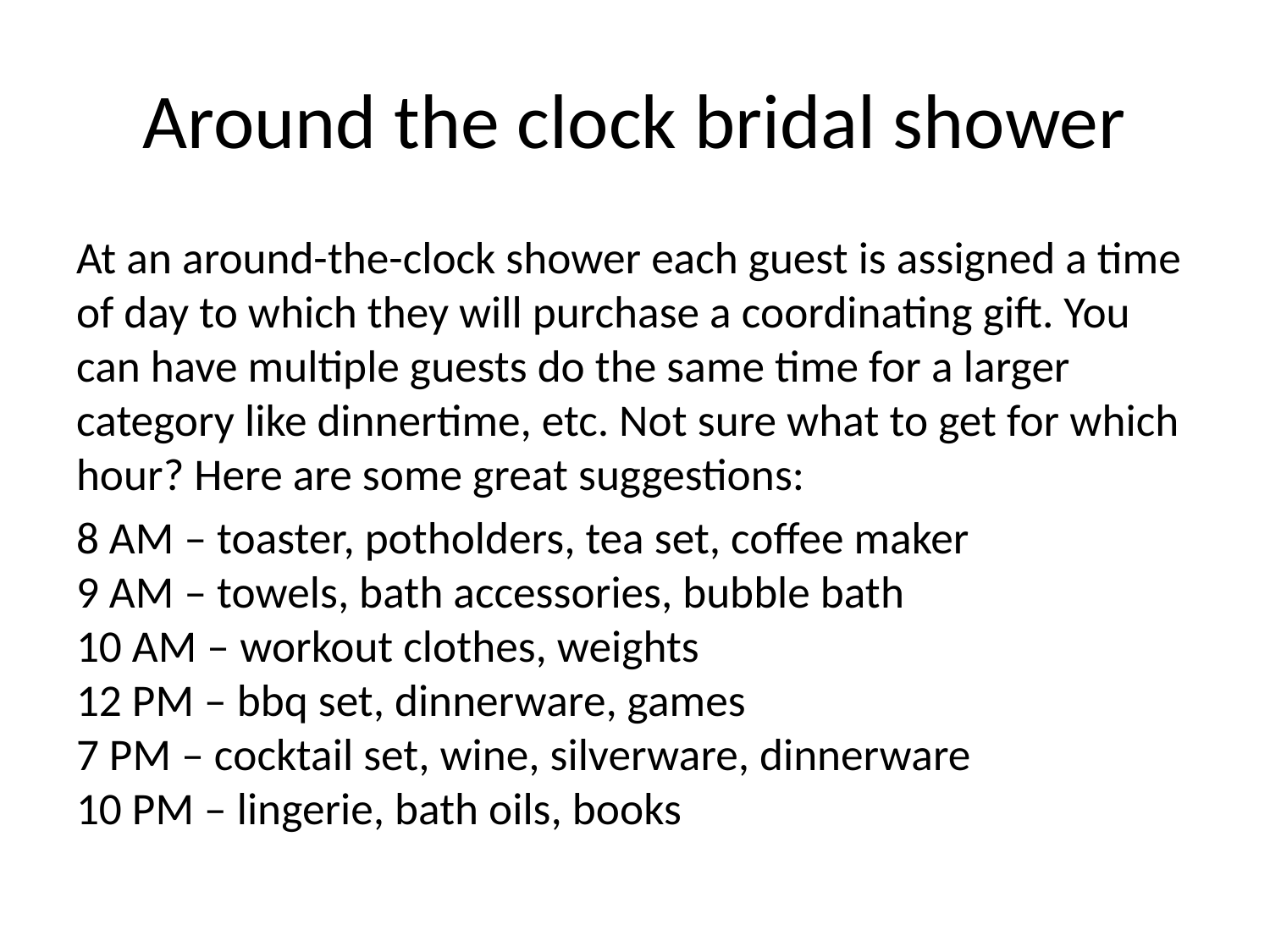

# Around the clock bridal shower
At an around-the-clock shower each guest is assigned a time of day to which they will purchase a coordinating gift. You can have multiple guests do the same time for a larger category like dinnertime, etc. Not sure what to get for which hour? Here are some great suggestions:
8 AM – toaster, potholders, tea set, coffee maker
9 AM – towels, bath accessories, bubble bath
10 AM – workout clothes, weights
12 PM – bbq set, dinnerware, games
7 PM – cocktail set, wine, silverware, dinnerware
10 PM – lingerie, bath oils, books